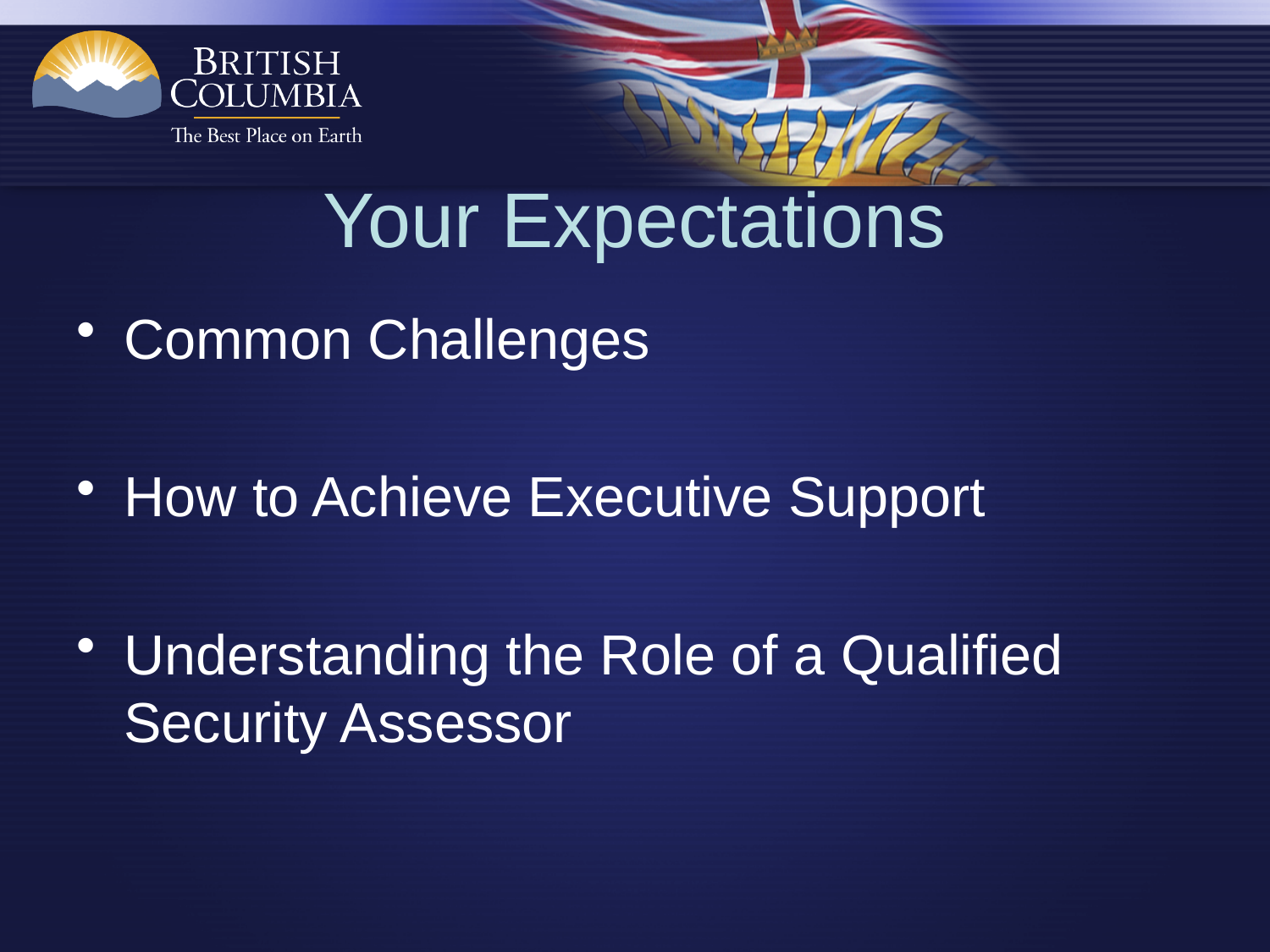

# Your Expectations
Common Challenges

How to Achieve Executive Support

Understanding the Role of a Qualified Security Assessor